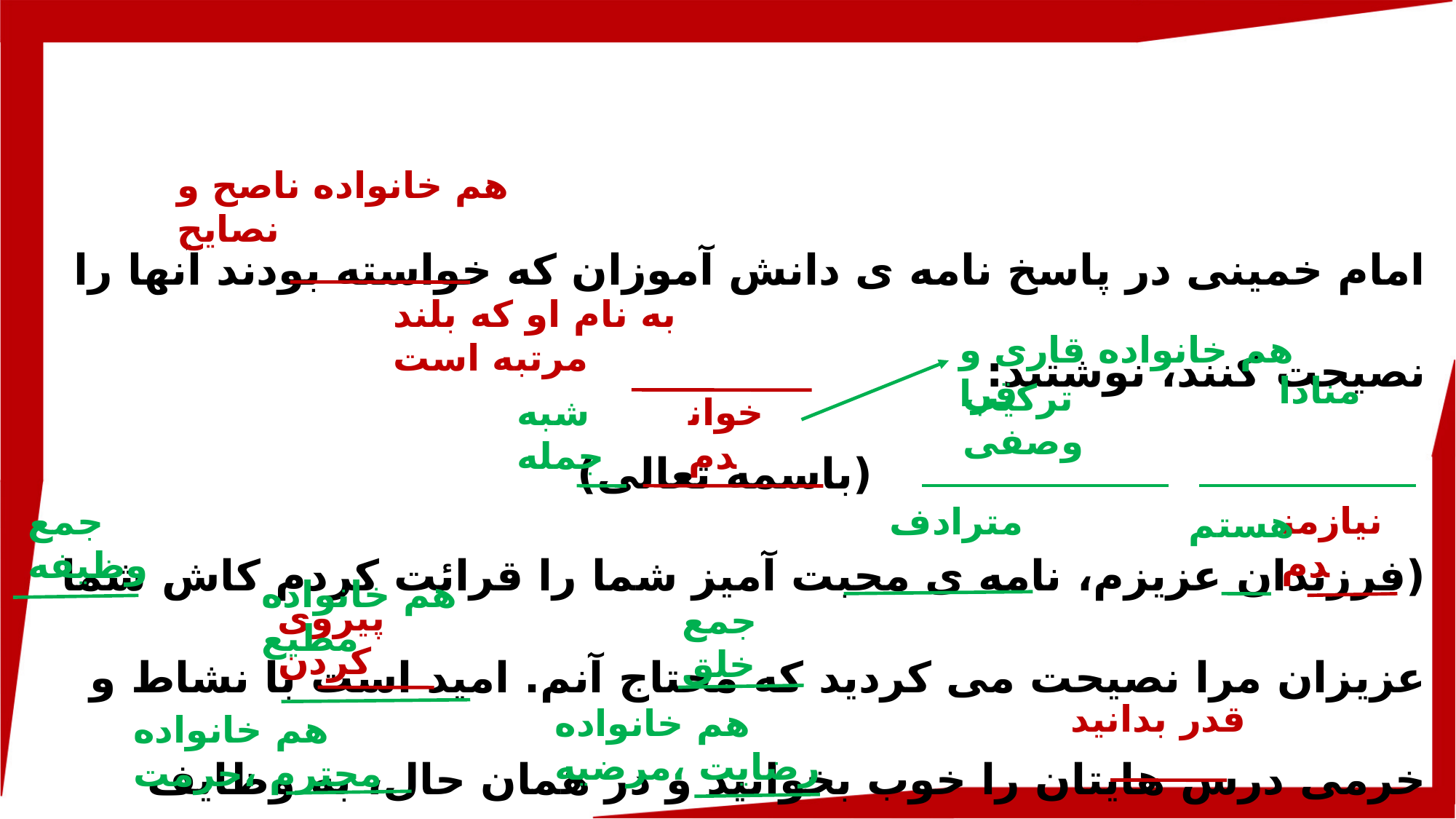

هم خانواده ناصح و نصایح
امام خمینی در پاسخ نامه ی دانش آموزان که خواسته بودند آنها را نصیحت کنند، نوشتند:
(باسمه تعالی)
(فرزندان عزیزم، نامه ی محبت آمیز شما را قرائت کردم کاش شما عزیزان مرا نصیحت می کردید که محتاج آنم. امید است با نشاط و خرمی درس هایتان را خوب بخوانید و در همان حال، به وظایف اسلامی که انسان ها را می سازد عمل کنید و اخلاق خود را نیکو کنید و اطاعت و خدمت پدران و مادرانتان را غنیمت شمارید و آنها را از خود راضی کنید و به معلم هایتان احترام زیاد بگذارید .

به نام او که بلند مرتبه است
هم خانواده قاری و قرا
منادا
ترکیب وصفی
خواندم
شبه جمله
نیازمندم
جمع وظیفه
مترادف
هستم
هم خانواده مطیع
پیروی کردن
جمع خلق
قدر بدانید
هم خانواده رضایت ،مرضیه
هم خانواده محترم ،حرمت